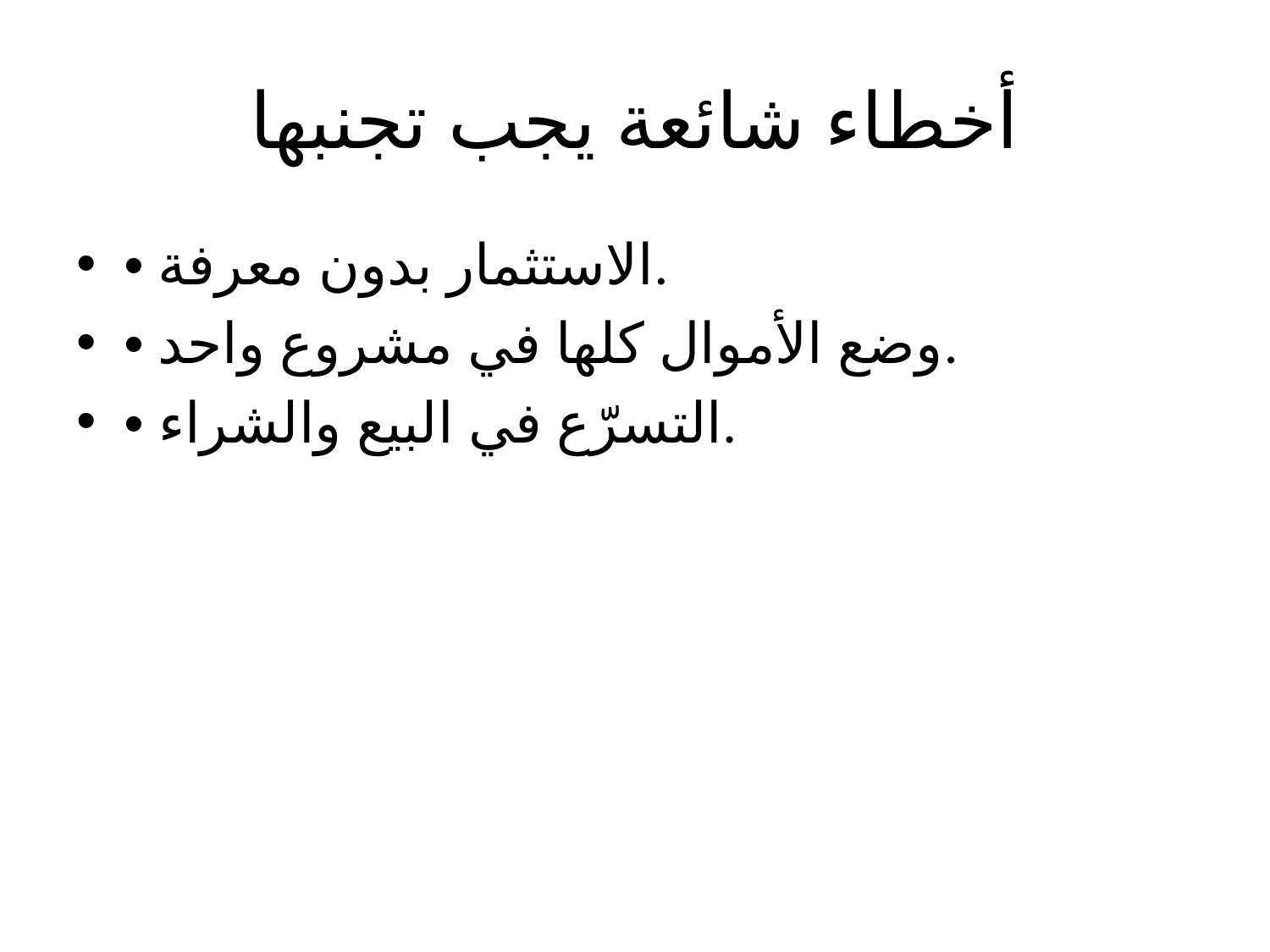

# أخطاء شائعة يجب تجنبها
• الاستثمار بدون معرفة.
• وضع الأموال كلها في مشروع واحد.
• التسرّع في البيع والشراء.